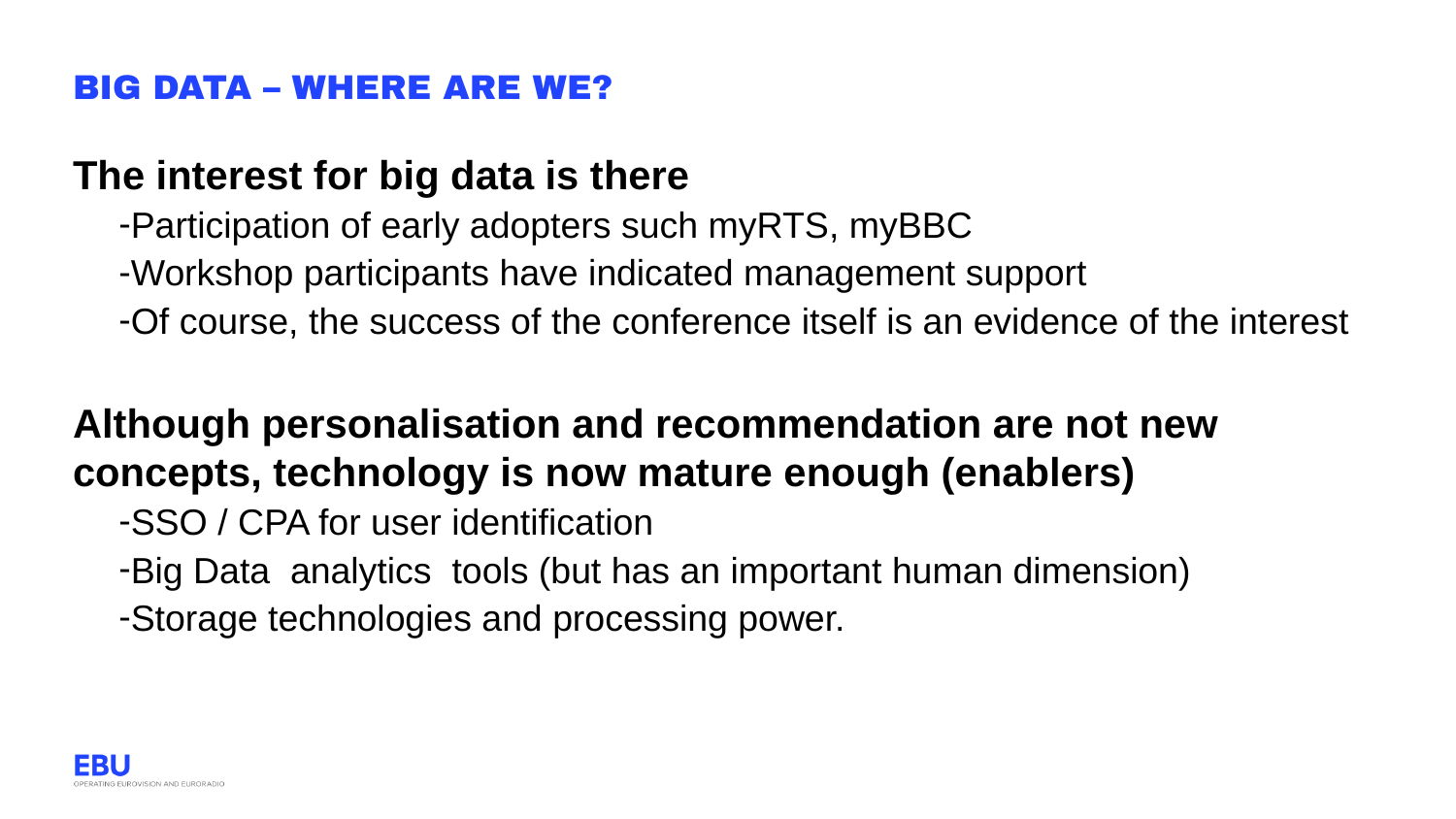

# Big data – where are we?
The interest for big data is there
Participation of early adopters such myRTS, myBBC
Workshop participants have indicated management support
Of course, the success of the conference itself is an evidence of the interest

Although personalisation and recommendation are not new concepts, technology is now mature enough (enablers)
SSO / CPA for user identification
Big Data  analytics  tools (but has an important human dimension)
Storage technologies and processing power.